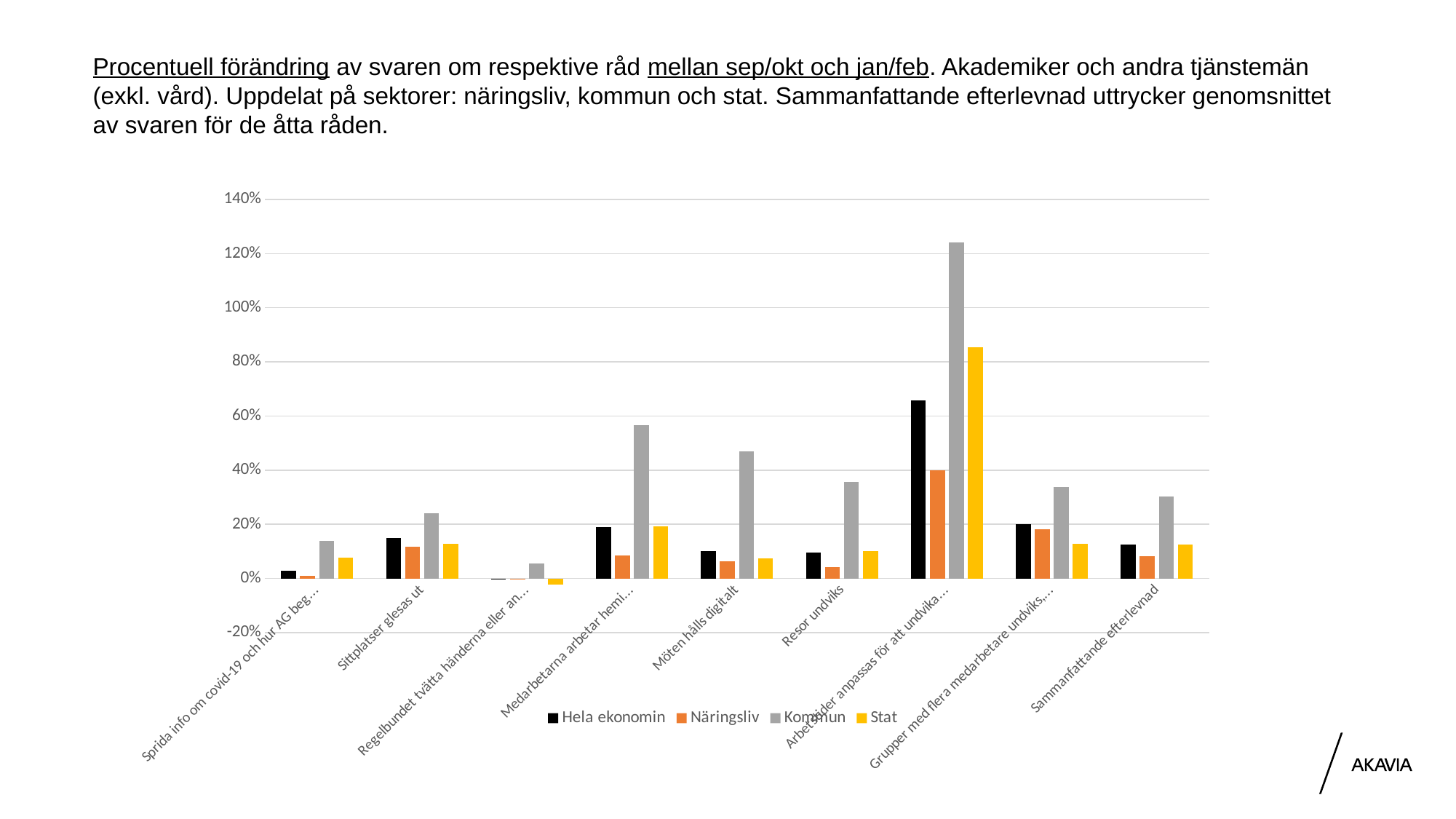

Procentuell förändring av svaren om respektive råd mellan sep/okt och jan/feb. Akademiker och andra tjänstemän (exkl. vård). Uppdelat på sektorer: näringsliv, kommun och stat. Sammanfattande efterlevnad uttrycker genomsnittet av svaren för de åtta råden.

### Chart

| Category | Hela ekonomin | Näringsliv | Kommun | Stat |
|---|---|---|---|---|
| Sprida info om covid-19 och hur AG begränsar smittspridningen | 0.029171639284925385 | 0.008712328540612931 | 0.13981959538363872 | 0.0761278949227272 |
| Sittplatser glesas ut | 0.1497830267094084 | 0.11670335484174882 | 0.24162361858555725 | 0.127058207366775 |
| Regelbundet tvätta händerna eller annars sprita händerna | -0.0002750883511304292 | -3.2950358099689395e-05 | 0.05460431444602664 | -0.02200574350065456 |
| Medarbetarna arbetar hemifrån | 0.1905801324854977 | 0.08421695361541842 | 0.5656053217823335 | 0.19321056335616993 |
| Möten hålls digitalt | 0.10165807907244168 | 0.06297644573705284 | 0.4697372417418556 | 0.07330045367007859 |
| Resor undviks | 0.0967431120735336 | 0.04063940473464476 | 0.3563389169862752 | 0.10146185039239564 |
| Arbetstider anpassas för att undvika rusningstrafiken | 0.6578294843003962 | 0.40017212076051706 | 1.2411353795001392 | 0.8531945202408114 |
| Grupper med flera medarbetare undviks, särskilt i trånga utrymmen | 0.1998912056295204 | 0.1819785431534809 | 0.3379863079638135 | 0.12864873102011648 |
| Sammanfattande efterlevnad | 0.12486840101727249 | 0.081097423050077 | 0.30255075346105437 | 0.12560228386492464 |